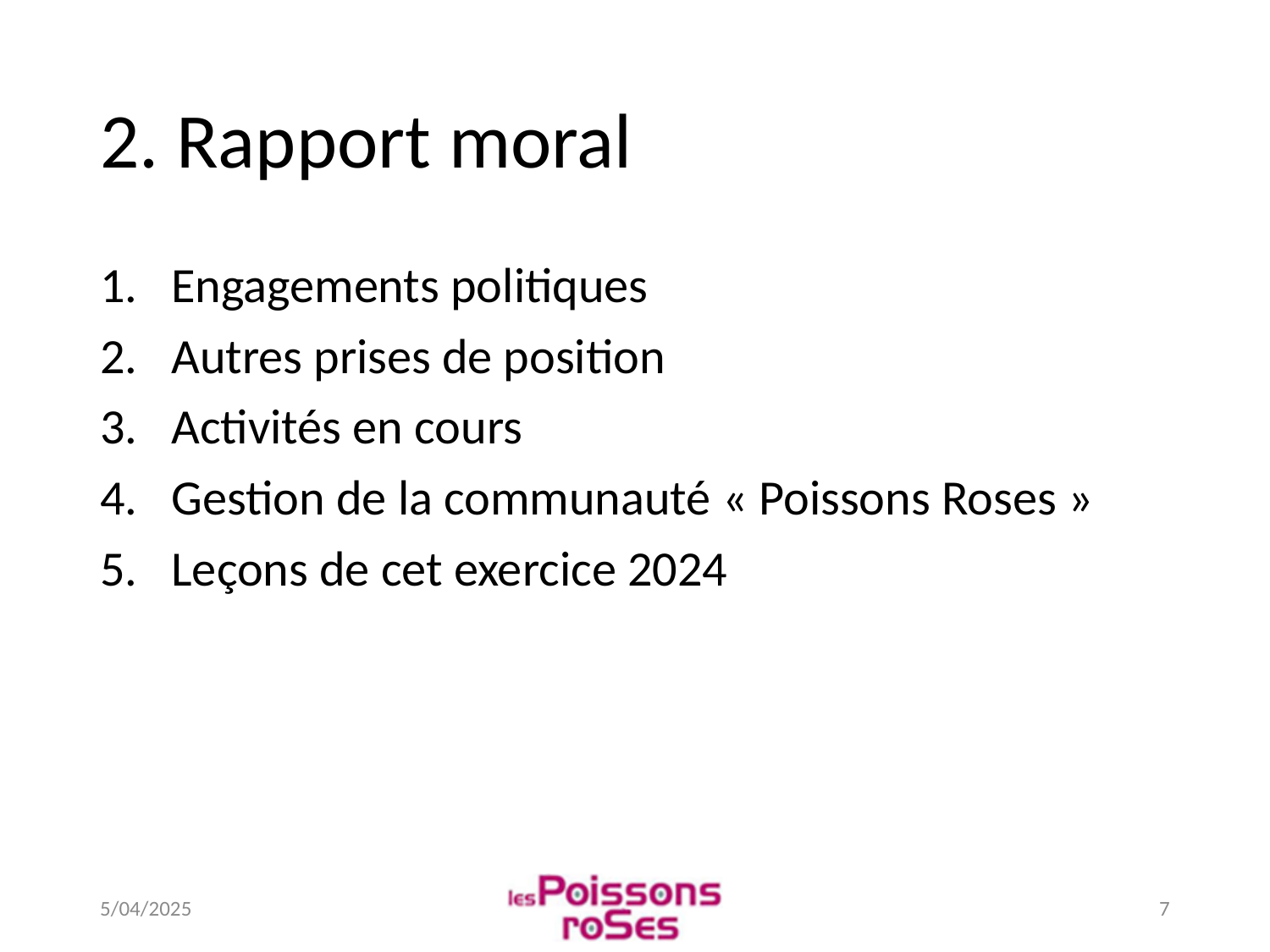

# 2. Rapport moral
Engagements politiques
Autres prises de position
Activités en cours
Gestion de la communauté « Poissons Roses »
Leçons de cet exercice 2024

5/04/2025
7